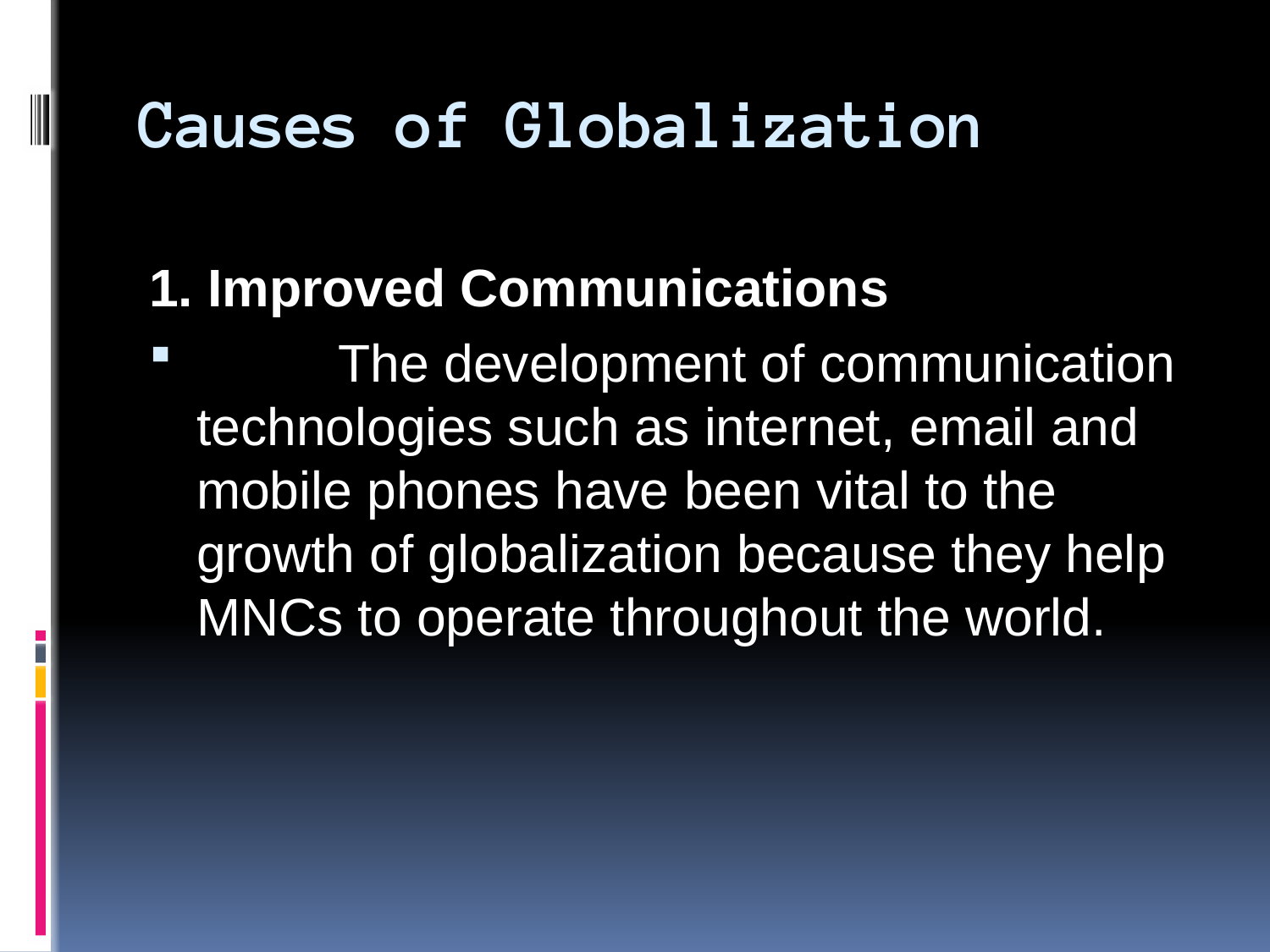

# Causes of Globalization
1. Improved Communications
	 The development of communication technologies such as internet, email and mobile phones have been vital to the growth of globalization because they help MNCs to operate throughout the world.